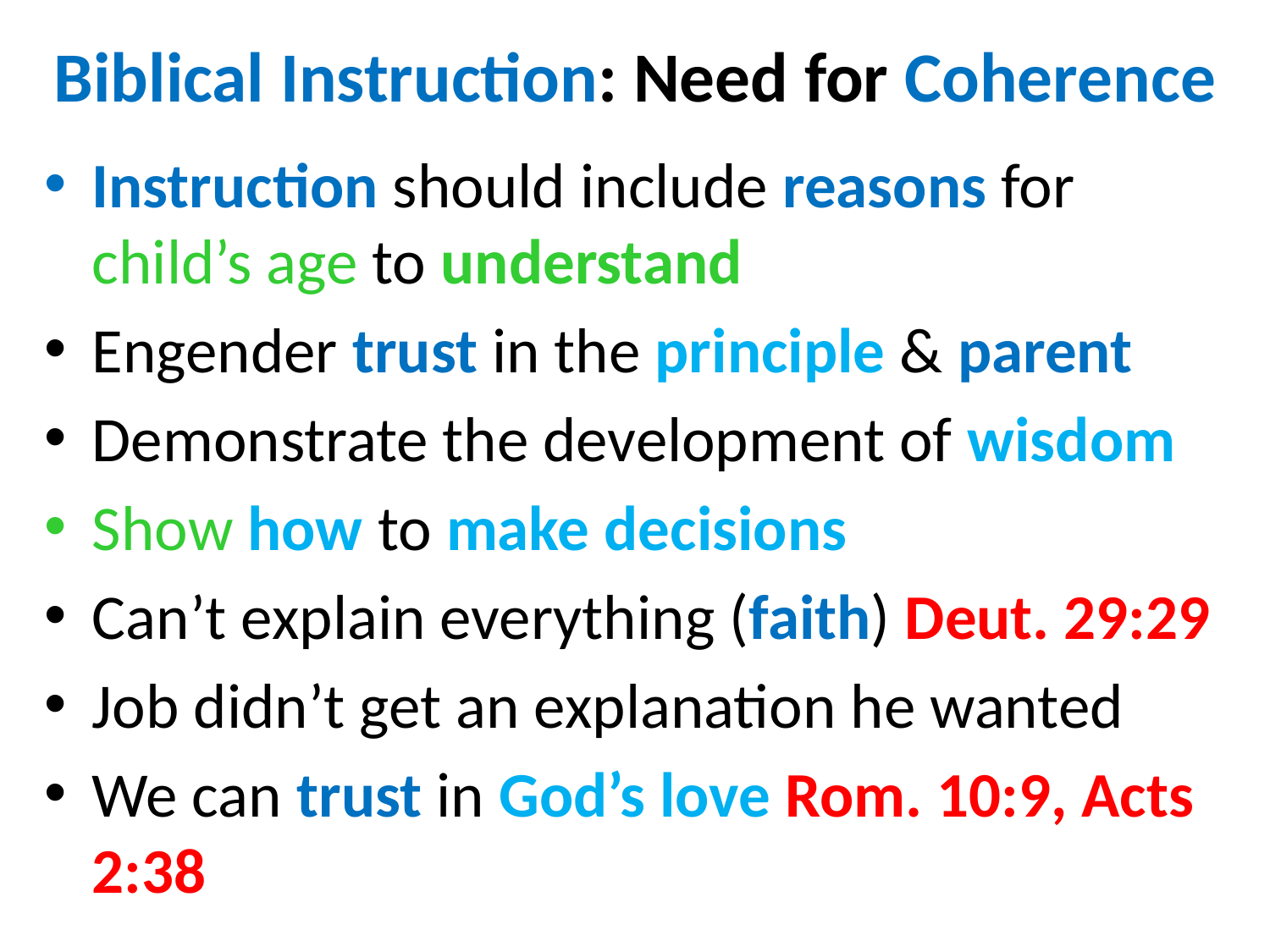

# Biblical Instruction: Need for Coherence
Instruction should include reasons for child’s age to understand
Engender trust in the principle & parent
Demonstrate the development of wisdom
Show how to make decisions
Can’t explain everything (faith) Deut. 29:29
Job didn’t get an explanation he wanted
We can trust in God’s love Rom. 10:9, Acts 2:38